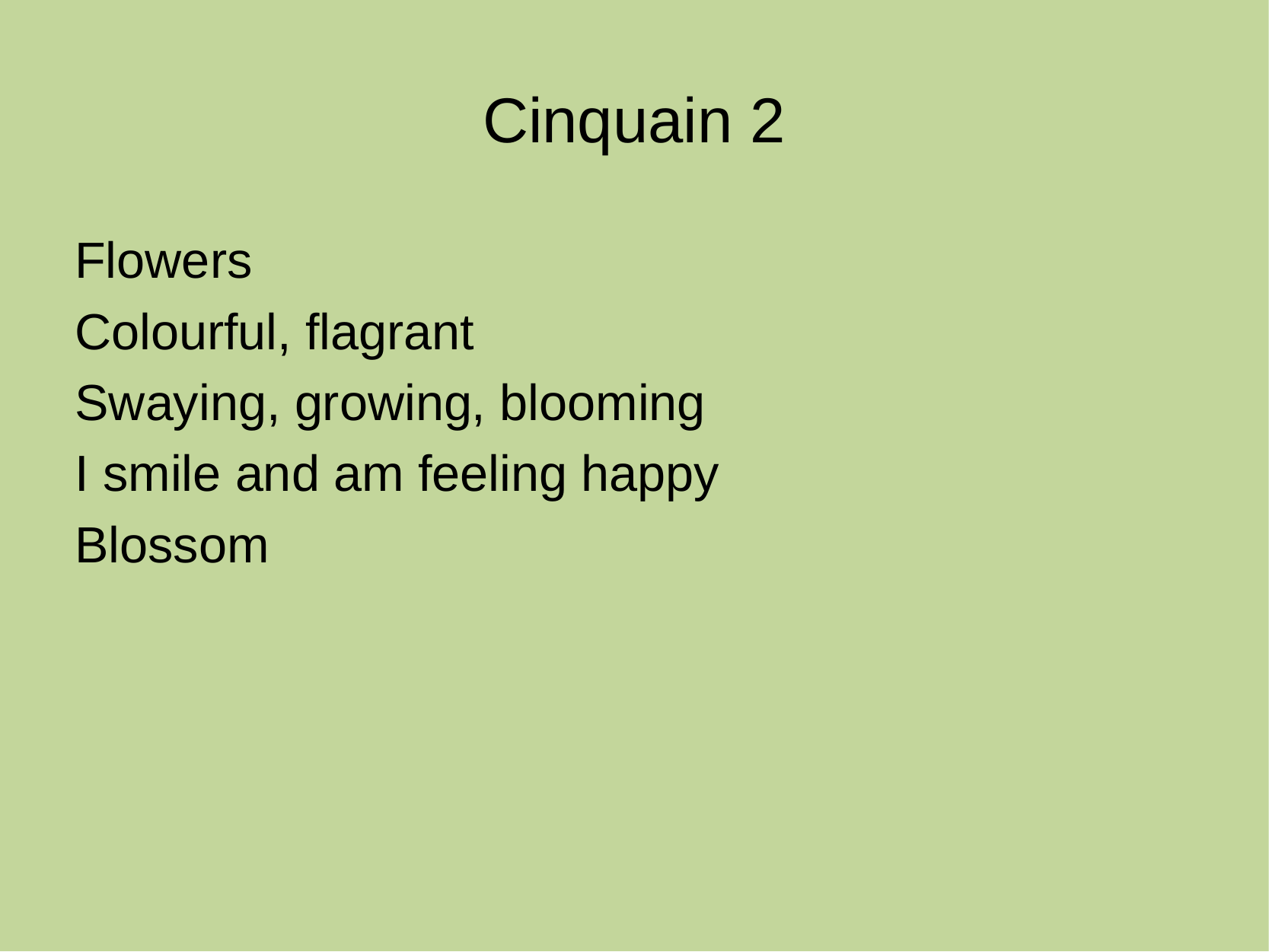

# Cinquain 2
Flowers
Colourful, flagrant
Swaying, growing, blooming
I smile and am feeling happy
Blossom